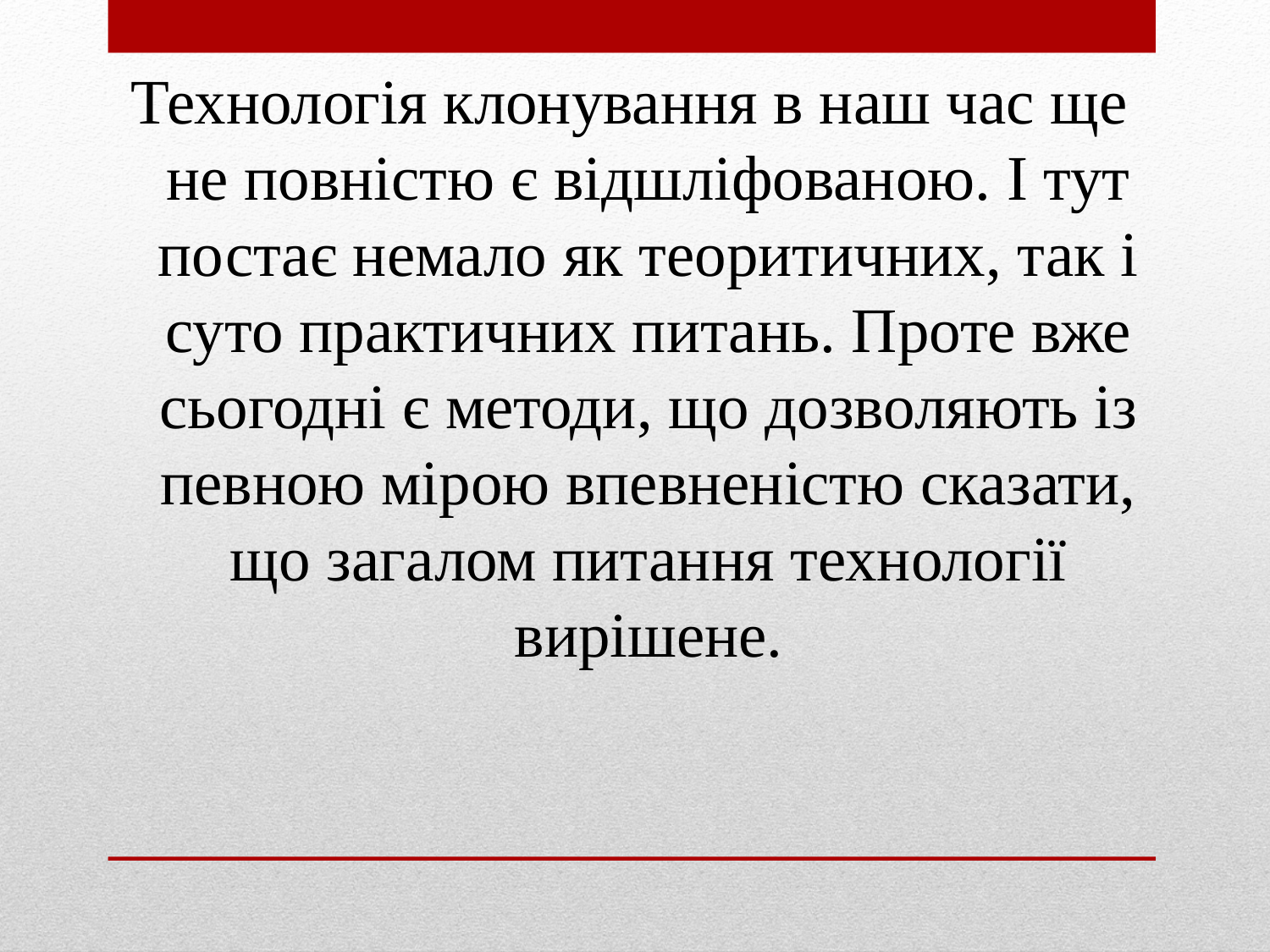

Технологія клонування в наш час ще не повністю є відшліфованою. І тут постає немало як теоритичних, так і суто практичних питань. Проте вже сьогодні є методи, що дозволяють із певною мірою впевненістю сказати, що загалом питання технології вирішене.